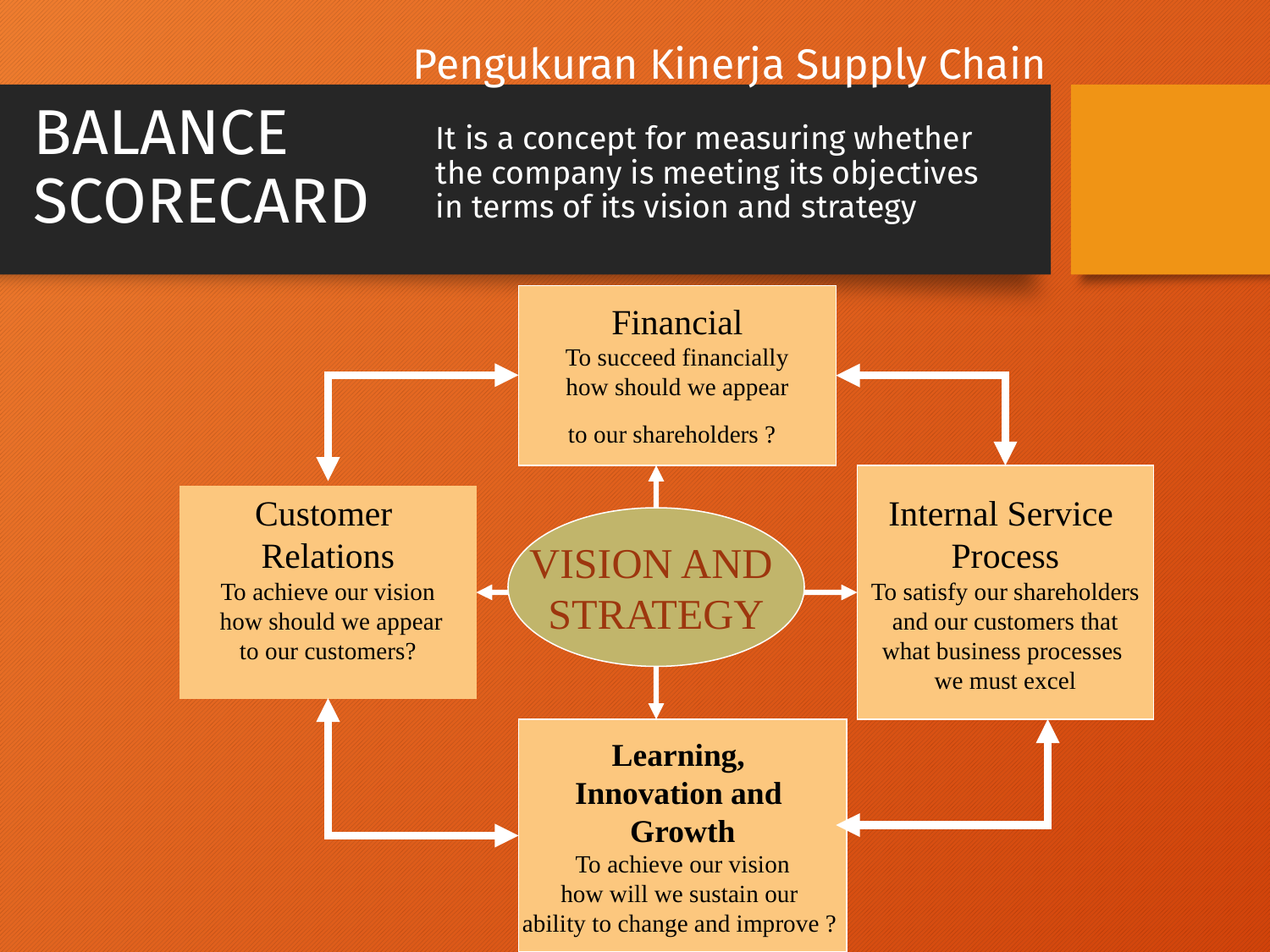

Pengukuran Kinerja Supply Chain
# BALANCE SCORECARD
It is a concept for measuring whether the company is meeting its objectives in terms of its vision and strategy
Financial
To succeed financially
how should we appear
to our shareholders ?

Internal Service
Process
To satisfy our shareholders
and our customers that
what business processes
we must excel
Customer
Relations
To achieve our vision
 how should we appear
to our customers?

VISION AND
STRATEGY

Learning,
Innovation and
Growth
To achieve our vision
how will we sustain our
ability to change and improve ?